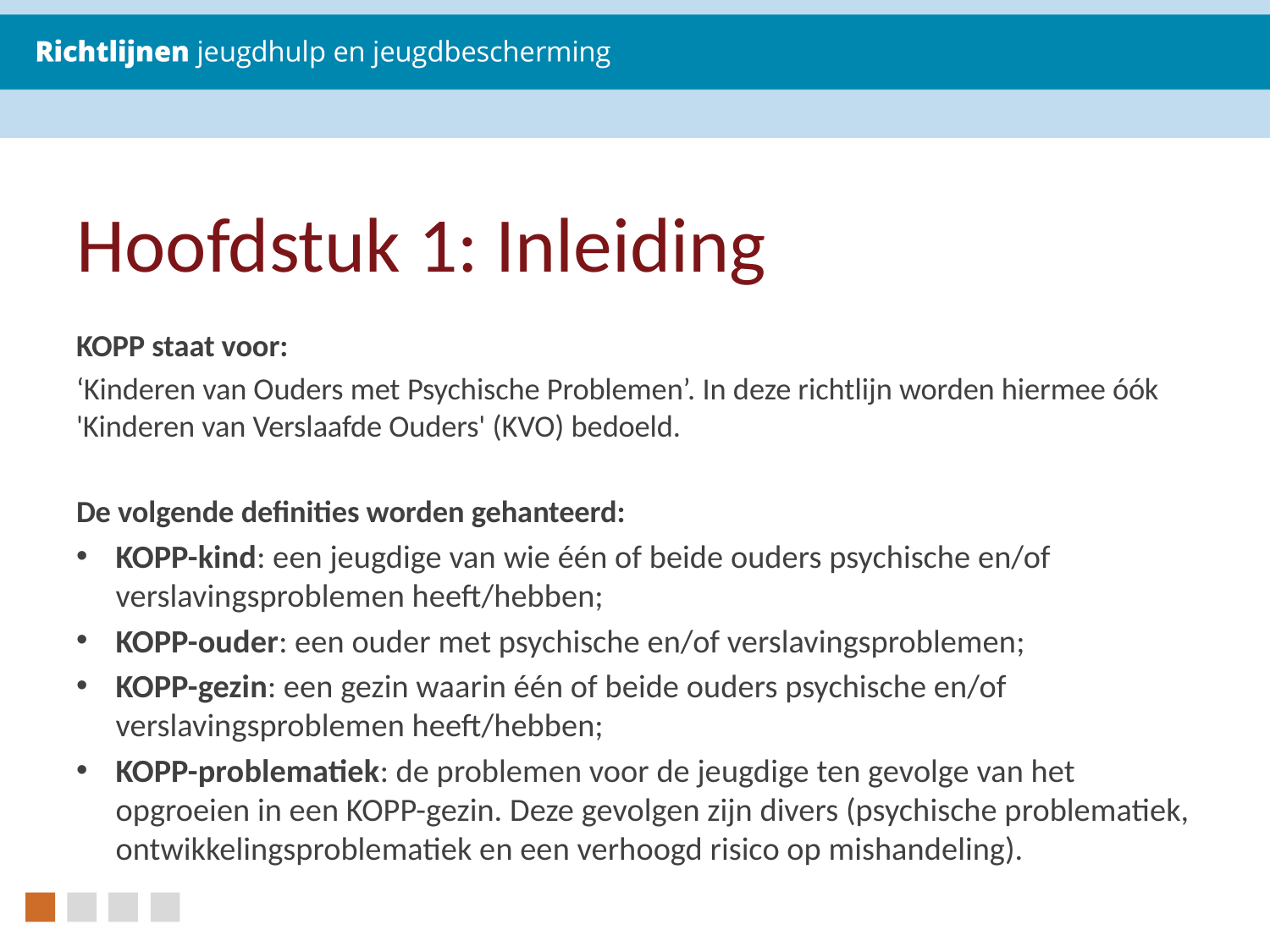

# Hoofdstuk 1: Inleiding
KOPP staat voor:
‘Kinderen van Ouders met Psychische Problemen’. In deze richtlijn worden hiermee óók 'Kinderen van Verslaafde Ouders' (KVO) bedoeld.

De volgende definities worden gehanteerd:
KOPP-kind: een jeugdige van wie één of beide ouders psychische en/of verslavingsproblemen heeft/hebben;
KOPP-ouder: een ouder met psychische en/of verslavingsproblemen;
KOPP-gezin: een gezin waarin één of beide ouders psychische en/of verslavingsproblemen heeft/hebben;
KOPP-problematiek: de problemen voor de jeugdige ten gevolge van het opgroeien in een KOPP-gezin. Deze gevolgen zijn divers (psychische problematiek, ontwikkelingsproblematiek en een verhoogd risico op mishandeling).